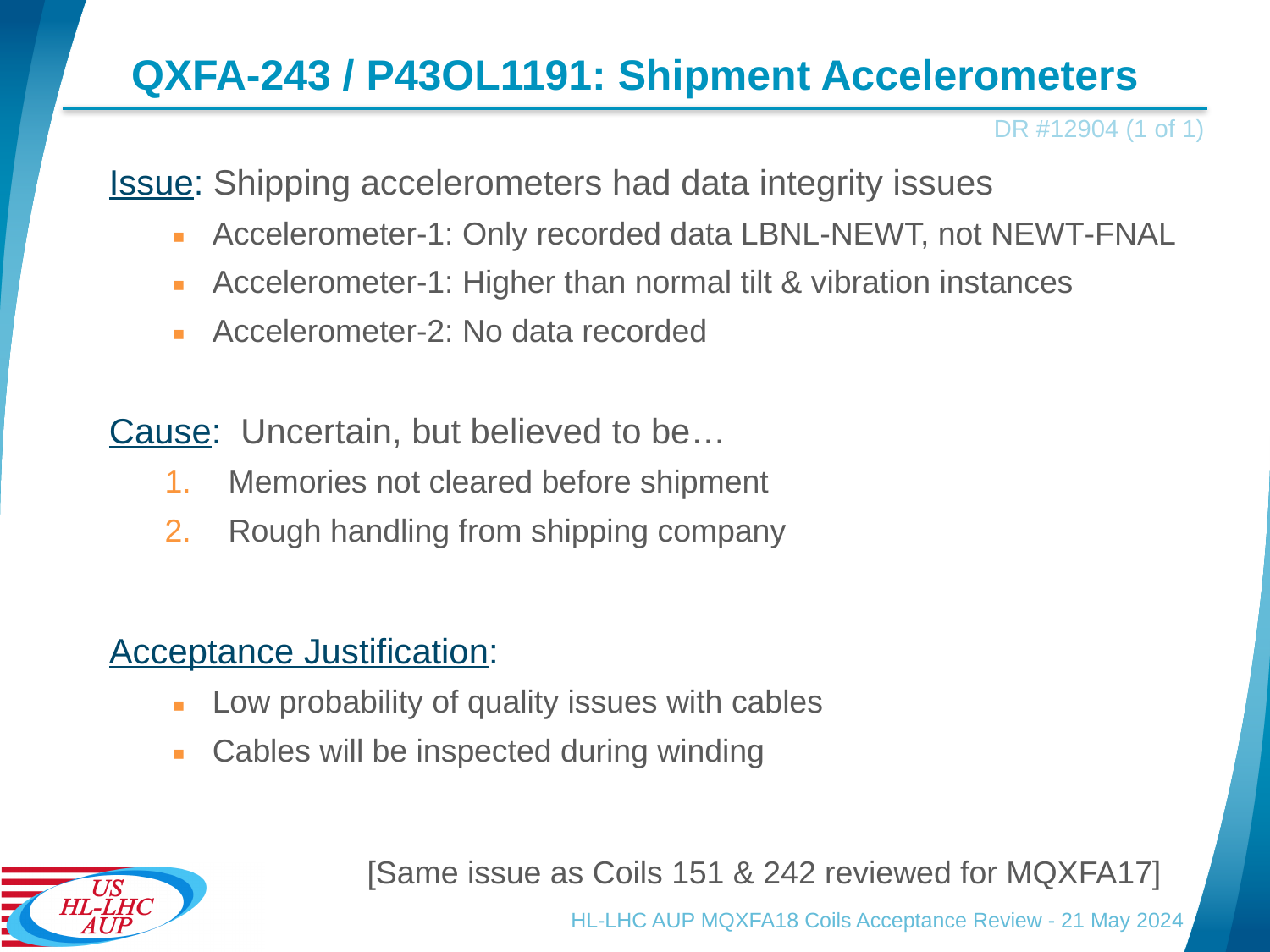

# QXFA-243 / P43OL1191: Shipment Accelerometers
DR #12904 (1 of 1)
Issue: Shipping accelerometers had data integrity issues
Accelerometer-1: Only recorded data LBNL-NEWT, not NEWT‑FNAL
Accelerometer-1: Higher than normal tilt & vibration instances
Accelerometer-2: No data recorded

Cause:  Uncertain, but believed to be…
Memories not cleared before shipment
Rough handling from shipping company

Acceptance Justification:
Low probability of quality issues with cables
Cables will be inspected during winding
[Same issue as Coils 151 & 242 reviewed for MQXFA17]
HL-LHC AUP MQXFA18 Coils Acceptance Review - 21 May 2024